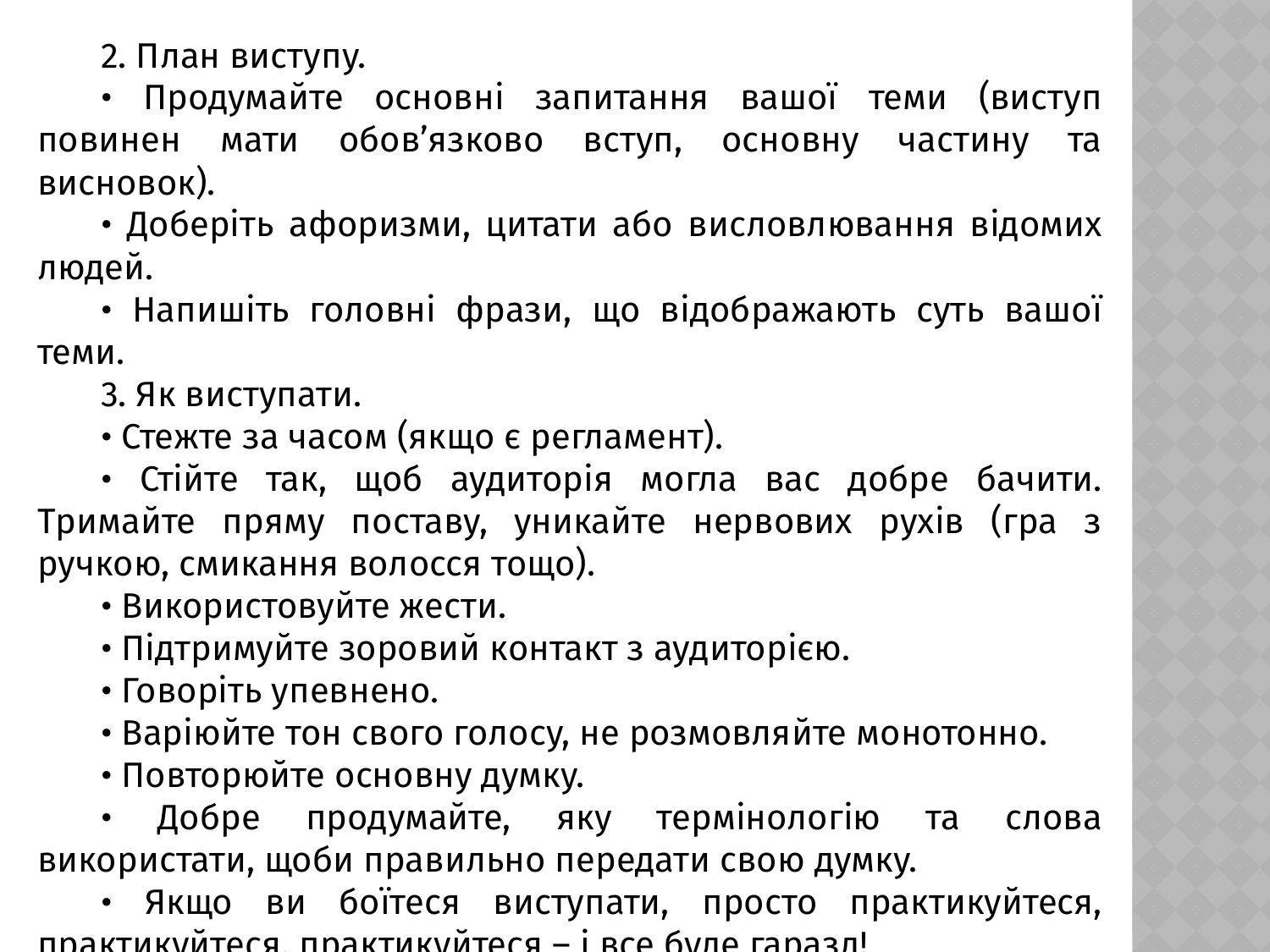

2. План виступу.
• Продумайте основні запитання вашої теми (виступ повинен мати обов’язково вступ, основну частину та висновок).
• Доберіть афоризми, цитати або висловлювання відомих людей.
• Напишіть головні фрази, що відображають суть вашої теми.
3. Як виступати.
• Стежте за часом (якщо є регламент).
• Стійте так, щоб аудиторія могла вас добре бачити. Тримайте пряму поставу, уникайте нервових рухів (гра з ручкою, смикання волосся тощо).
• Використовуйте жести.
• Підтримуйте зоровий контакт з аудиторією.
• Говоріть упевнено.
• Варіюйте тон свого голосу, не розмовляйте монотонно.
• Повторюйте основну думку.
• Добре продумайте, яку термінологію та слова використати, щоби правильно передати свою думку.
• Якщо ви боїтеся виступати, просто практикуйтеся, практикуйтеся, практикуйтеся – і все буде гаразд!